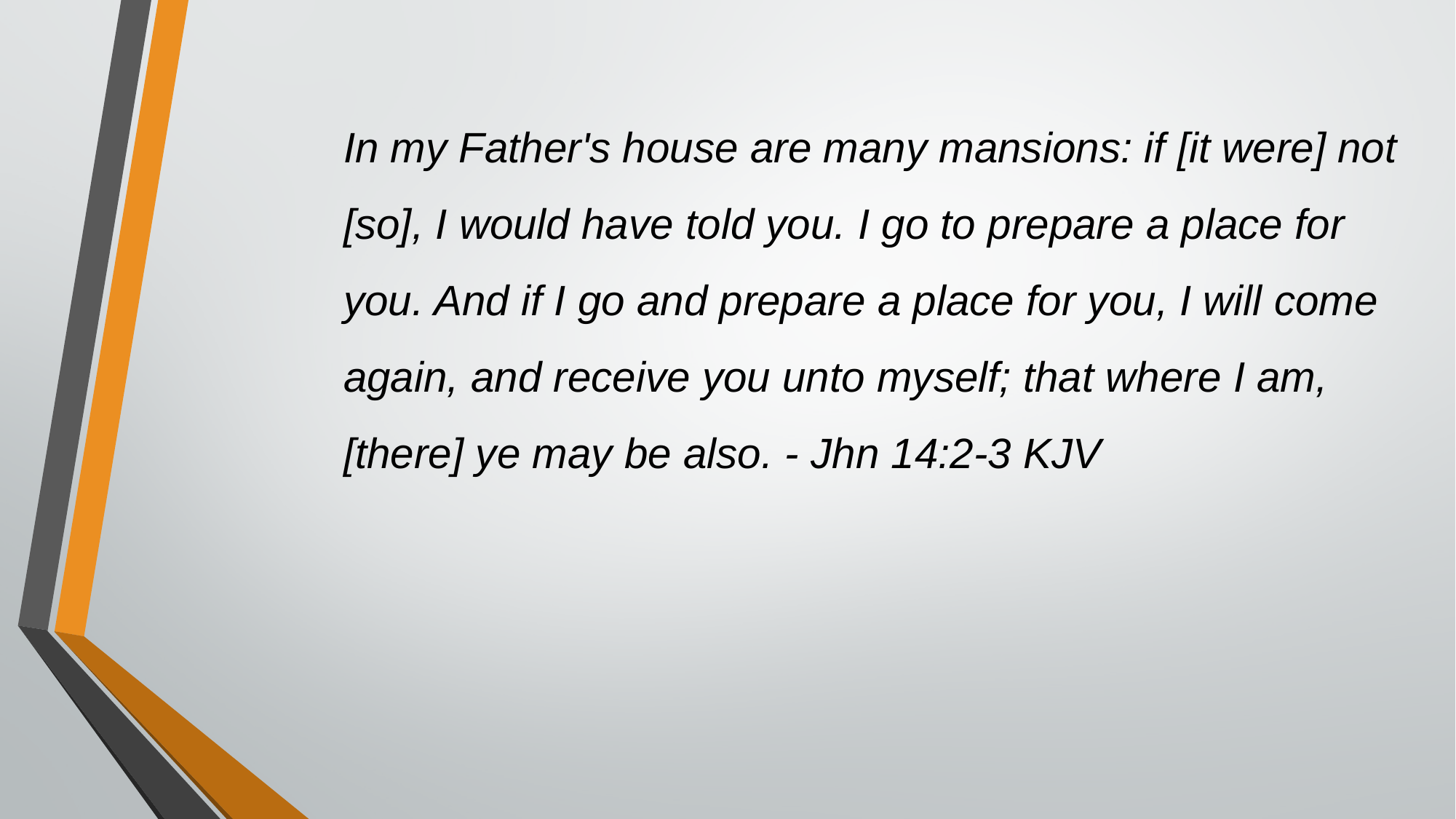

In my Father's house are many mansions: if [it were] not [so], I would have told you. I go to prepare a place for you. And if I go and prepare a place for you, I will come again, and receive you unto myself; that where I am, [there] ye may be also. - Jhn 14:2-3 KJV